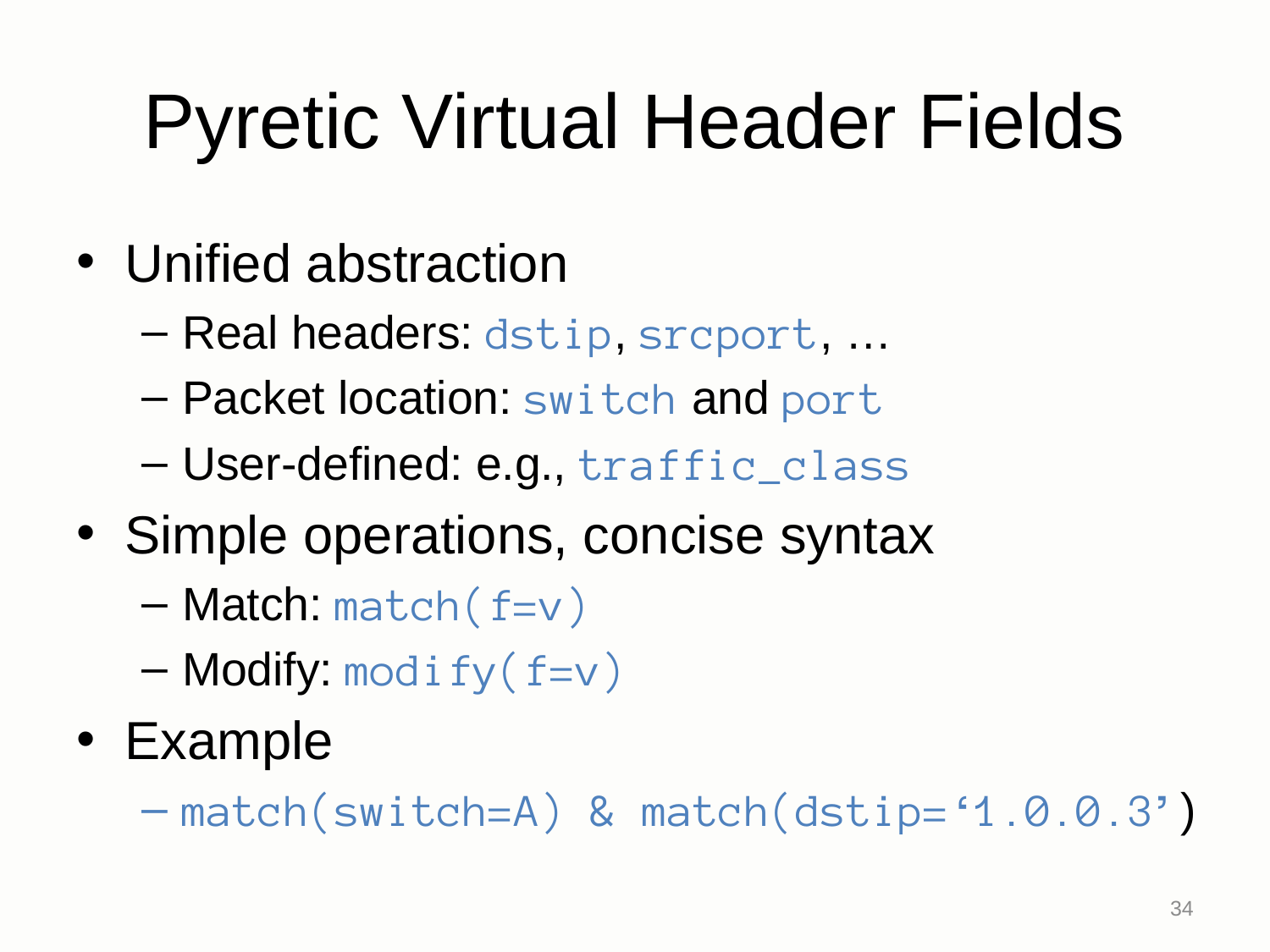

# Pyretic Virtual Header Fields
Unified abstraction
Real headers: dstip, srcport, …
Packet location: switch and port
User-defined: e.g., traffic_class
Simple operations, concise syntax
Match: match(f=v)
Modify: modify(f=v)
Example
match(switch=A) & match(dstip=‘1.0.0.3’)

34